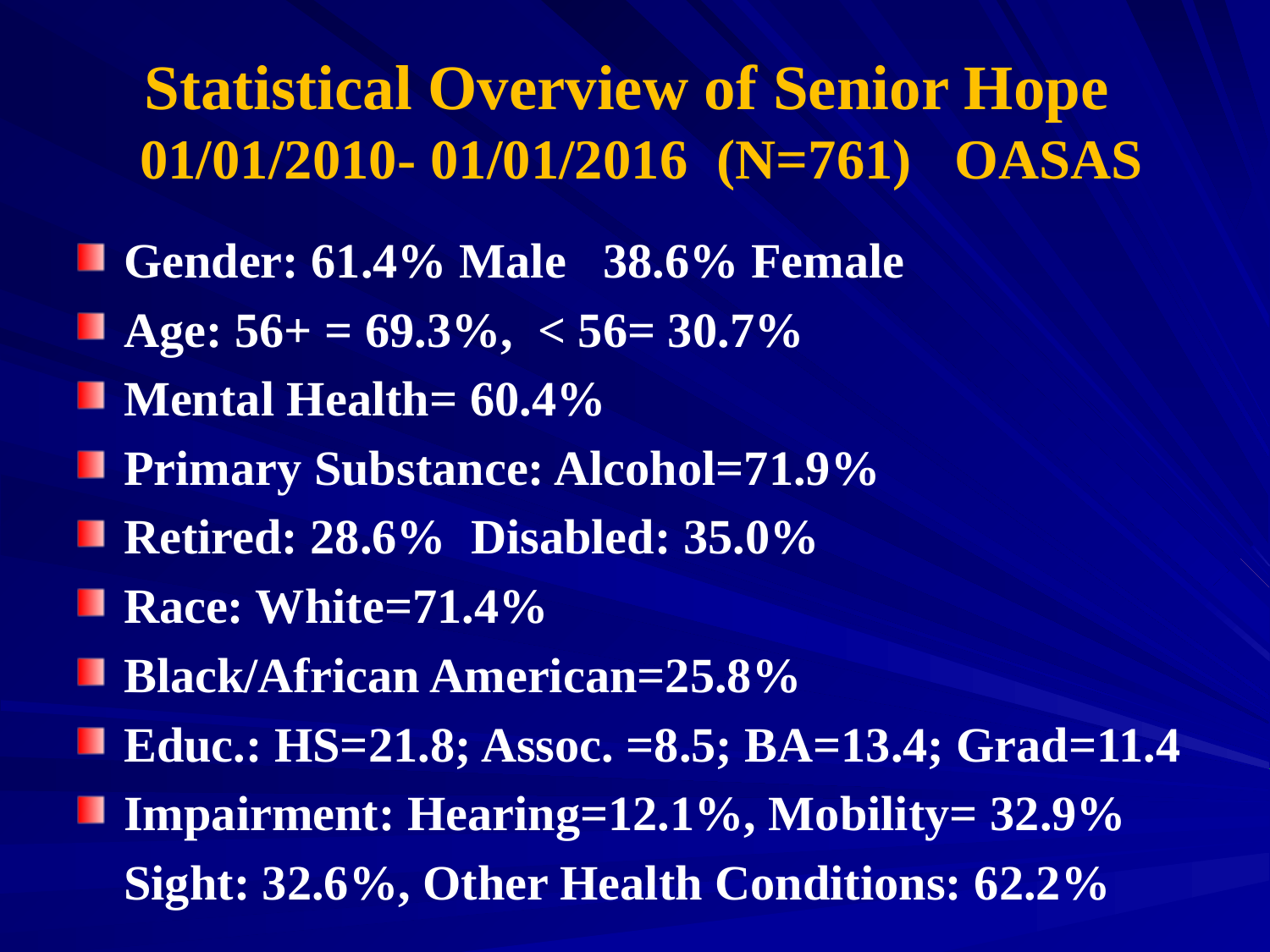

# Statistical Overview of Senior Hope 01/01/2010- 01/01/2016  (N=761)   OASAS
Gender: 61.4% Male   38.6% Female
Age: 56+ = 69.3%,  < 56= 30.7%
Mental Health= 60.4%
Primary Substance: Alcohol=71.9%
Retired: 28.6%  Disabled: 35.0%
Race: White=71.4%
Black/African American=25.8%
Educ.: HS=21.8; Assoc. =8.5; BA=13.4; Grad=11.4
Impairment: Hearing=12.1%, Mobility= 32.9%
	Sight: 32.6%, Other Health Conditions: 62.2%